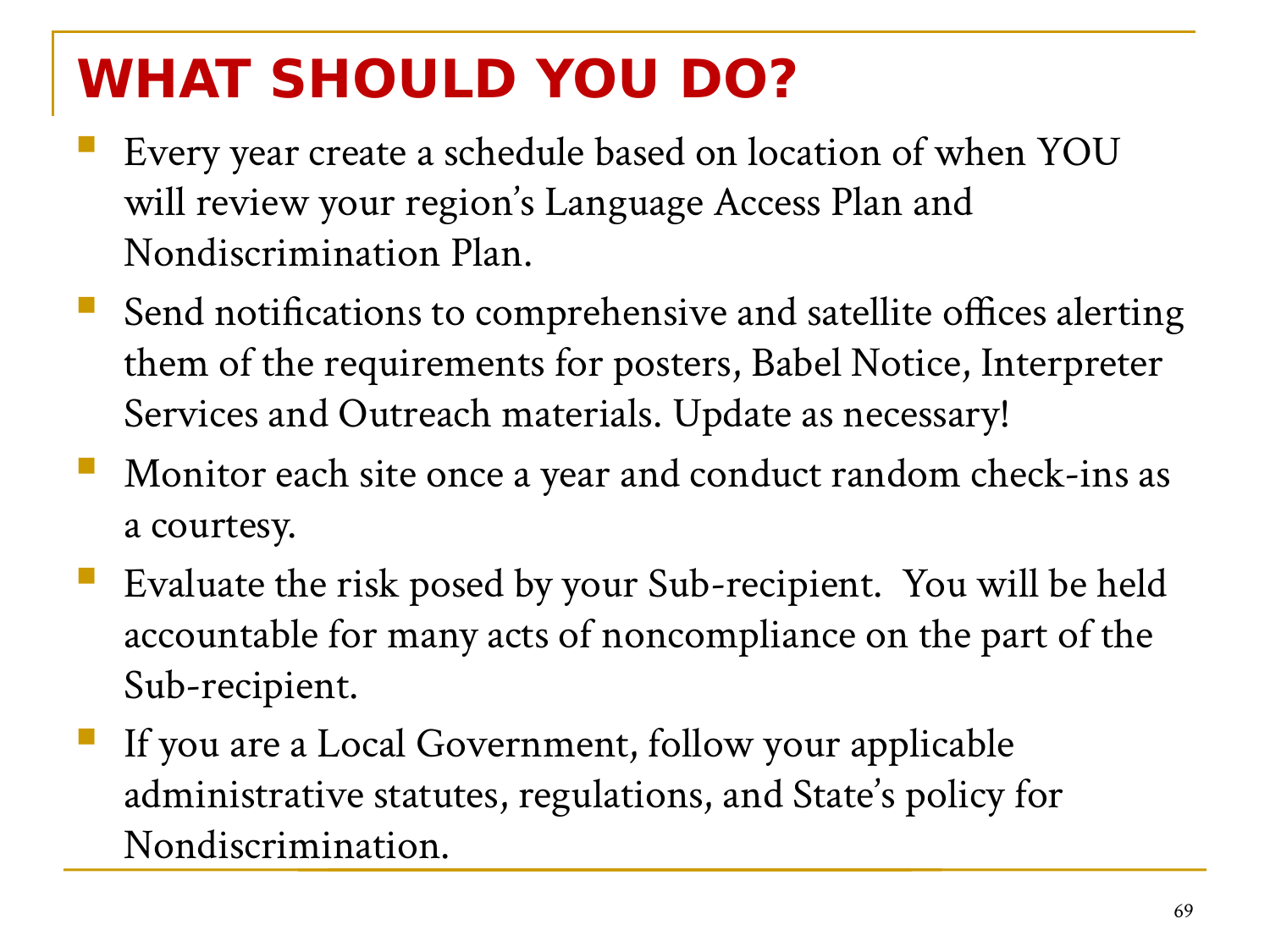

# WHAT SHOULD YOU DO?
Every year create a schedule based on location of when YOU will review your region’s Language Access Plan and Nondiscrimination Plan.
Send notifications to comprehensive and satellite offices alerting them of the requirements for posters, Babel Notice, Interpreter Services and Outreach materials. Update as necessary!
Monitor each site once a year and conduct random check-ins as a courtesy.
Evaluate the risk posed by your Sub-recipient.  You will be held accountable for many acts of noncompliance on the part of the Sub-recipient.
If you are a Local Government, follow your applicable administrative statutes, regulations, and State’s policy for Nondiscrimination.

69